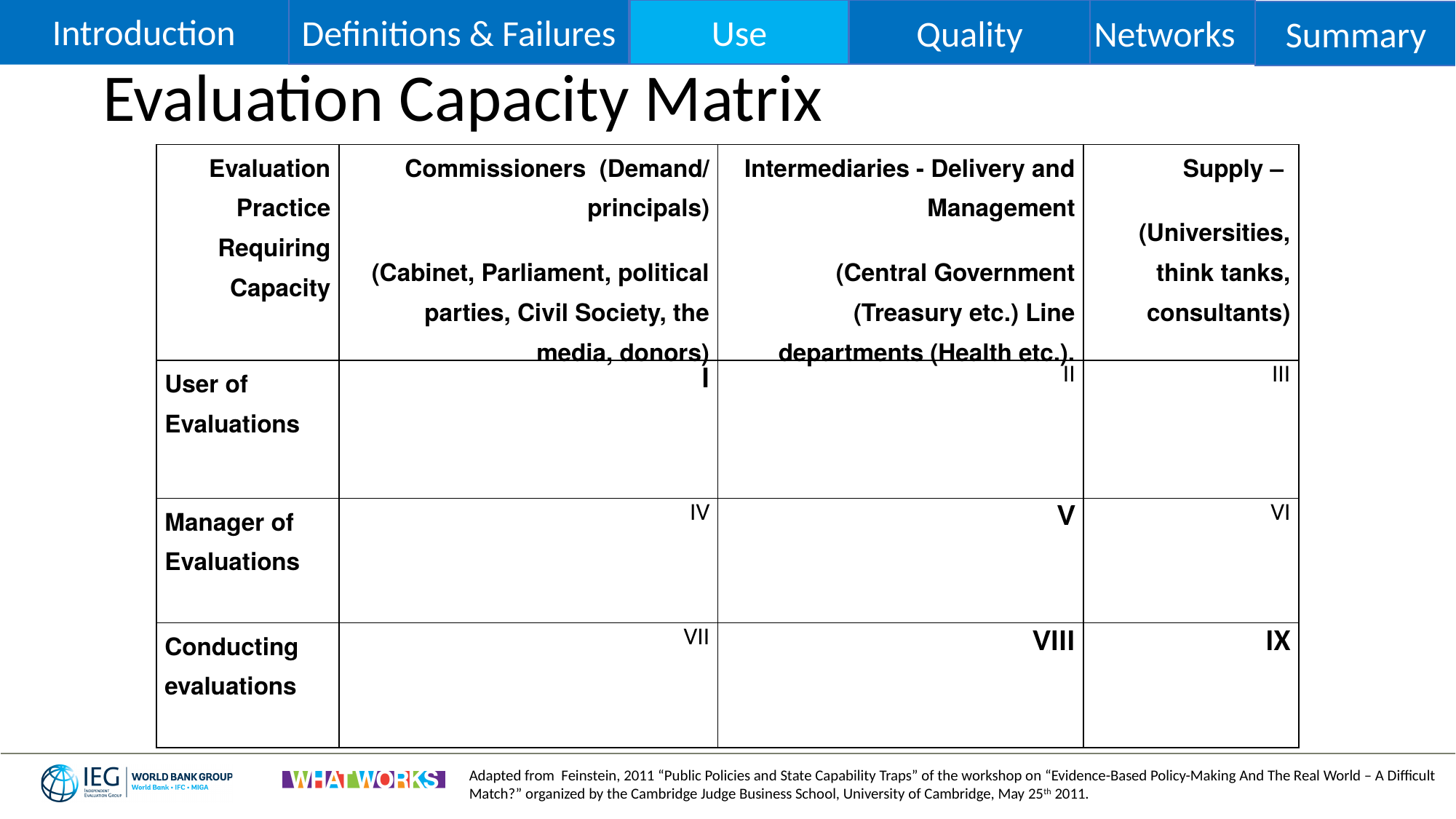

Use
Introduction
Definitions & Failures
Quality
Networks
Summary
Evaluation Capacity Matrix
| Evaluation Practice Requiring Capacity | Commissioners (Demand/ principals) (Cabinet, Parliament, political parties, Civil Society, the media, donors) | Intermediaries - Delivery and Management (Central Government (Treasury etc.) Line departments (Health etc.). | Supply – (Universities, think tanks, consultants) |
| --- | --- | --- | --- |
| User of Evaluations | I | II | III |
| Manager of Evaluations | IV | V | VI |
| Conducting evaluations | VII | VIII | IX |
Adapted from  Feinstein, 2011 “Public Policies and State Capability Traps” of the workshop on “Evidence-Based Policy-Making And The Real World – A Difficult Match?” organized by the Cambridge Judge Business School, University of Cambridge, May 25th 2011.